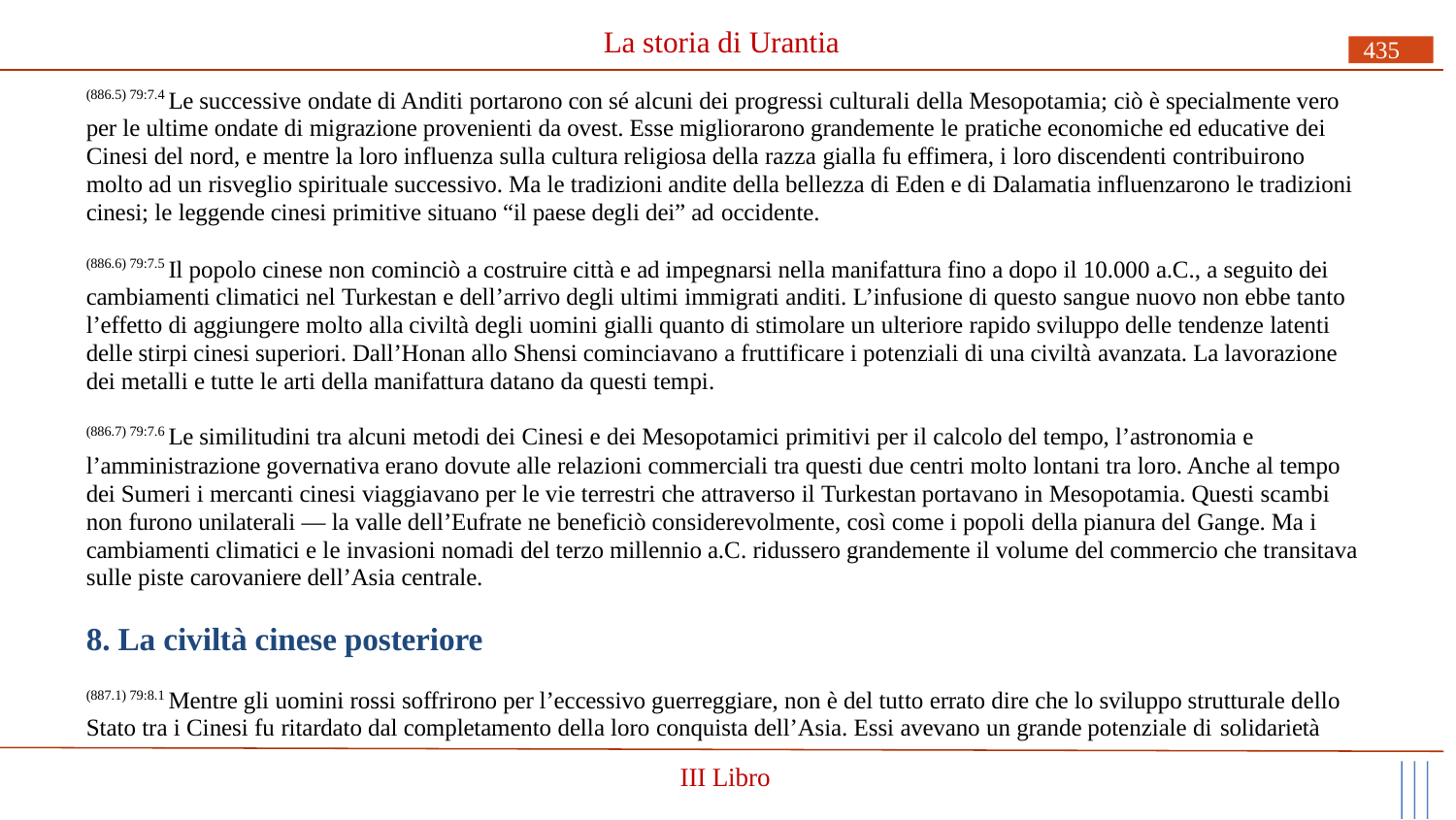

# La storia di Urantia
435

(886.5) 79:7.4 Le successive ondate di Anditi portarono con sé alcuni dei progressi culturali della Mesopotamia; ciò è specialmente vero  per le ultime ondate di migrazione provenienti da ovest. Esse migliorarono grandemente le pratiche economiche ed educative dei  Cinesi del nord, e mentre la loro influenza sulla cultura religiosa della razza gialla fu effimera, i loro discendenti contribuirono  molto ad un risveglio spirituale successivo. Ma le tradizioni andite della bellezza di Eden e di Dalamatia influenzarono le tradizioni  cinesi; le leggende cinesi primitive situano “il paese degli dei” ad occidente.

(886.6) 79:7.5 Il popolo cinese non cominciò a costruire città e ad impegnarsi nella manifattura fino a dopo il 10.000 a.C., a seguito dei  cambiamenti climatici nel Turkestan e dell’arrivo degli ultimi immigrati anditi. L’infusione di questo sangue nuovo non ebbe tanto  l’effetto di aggiungere molto alla civiltà degli uomini gialli quanto di stimolare un ulteriore rapido sviluppo delle tendenze latenti  delle stirpi cinesi superiori. Dall’Honan allo Shensi cominciavano a fruttificare i potenziali di una civiltà avanzata. La lavorazione  dei metalli e tutte le arti della manifattura datano da questi tempi.

(886.7) 79:7.6 Le similitudini tra alcuni metodi dei Cinesi e dei Mesopotamici primitivi per il calcolo del tempo, l’astronomia e
l’amministrazione governativa erano dovute alle relazioni commerciali tra questi due centri molto lontani tra loro. Anche al tempo  dei Sumeri i mercanti cinesi viaggiavano per le vie terrestri che attraverso il Turkestan portavano in Mesopotamia. Questi scambi  non furono unilaterali — la valle dell’Eufrate ne beneficiò considerevolmente, così come i popoli della pianura del Gange. Ma i  cambiamenti climatici e le invasioni nomadi del terzo millennio a.C. ridussero grandemente il volume del commercio che transitava  sulle piste carovaniere dell’Asia centrale.

8. La civiltà cinese posteriore
(887.1) 79:8.1 Mentre gli uomini rossi soffrirono per l’eccessivo guerreggiare, non è del tutto errato dire che lo sviluppo strutturale dello  Stato tra i Cinesi fu ritardato dal completamento della loro conquista dell’Asia. Essi avevano un grande potenziale di solidarietà

III Libro